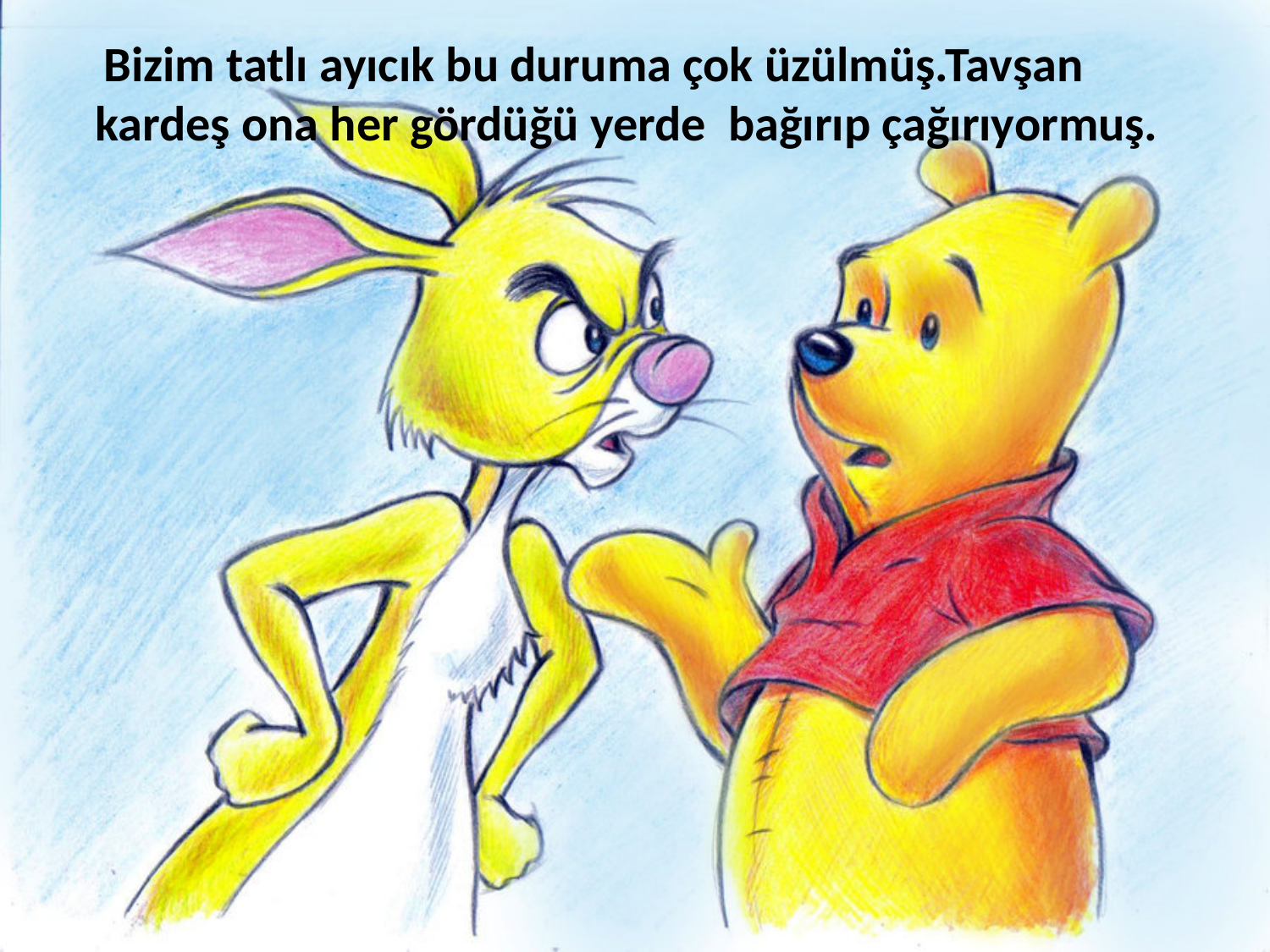

Bizim tatlı ayıcık bu duruma çok üzülmüş.Tavşan kardeş ona her gördüğü yerde  bağırıp çağırıyormuş.